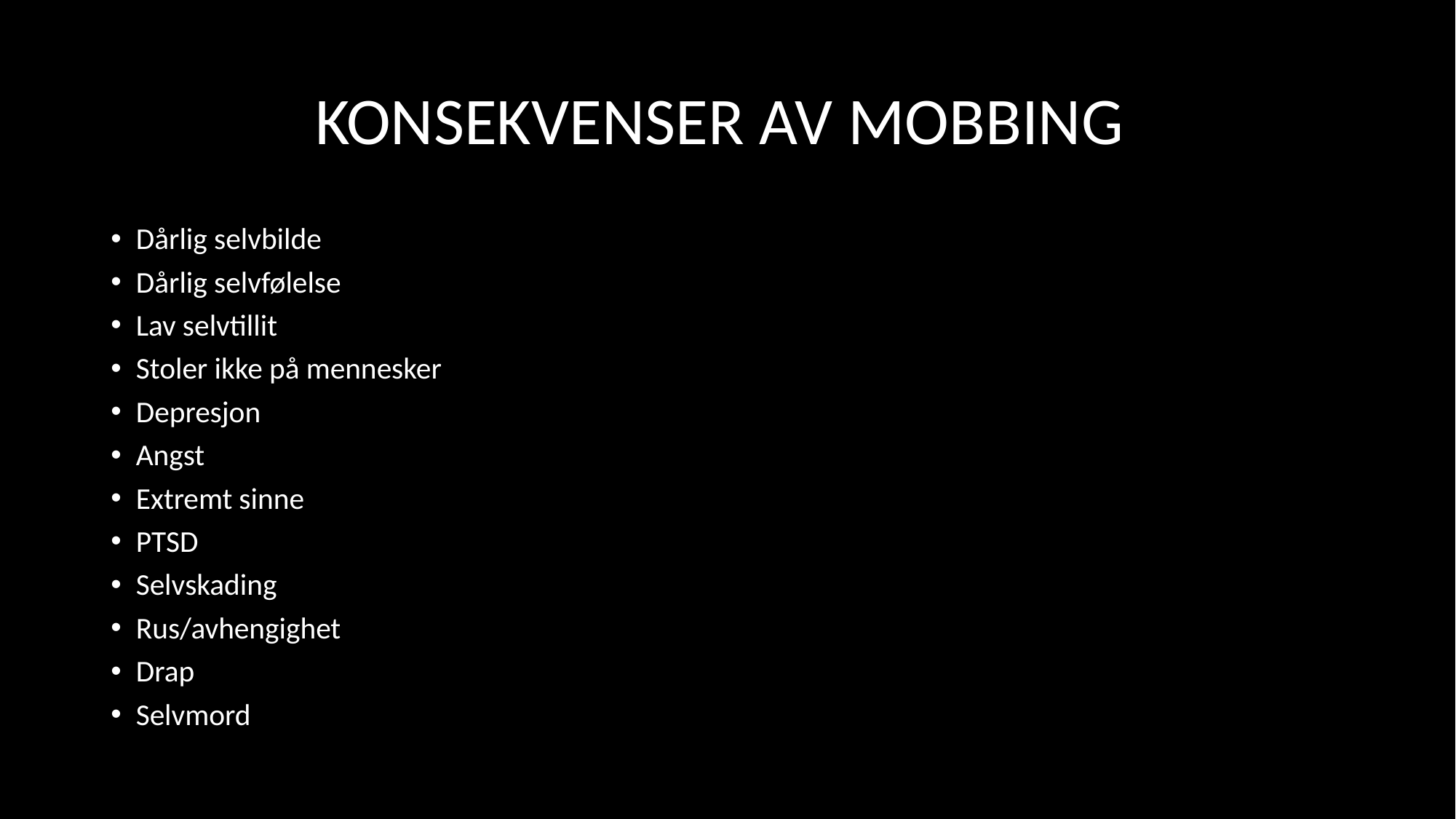

# KONSEKVENSER AV MOBBING
Dårlig selvbilde
Dårlig selvfølelse
Lav selvtillit
Stoler ikke på mennesker
Depresjon
Angst
Extremt sinne
PTSD
Selvskading
Rus/avhengighet
Drap
Selvmord